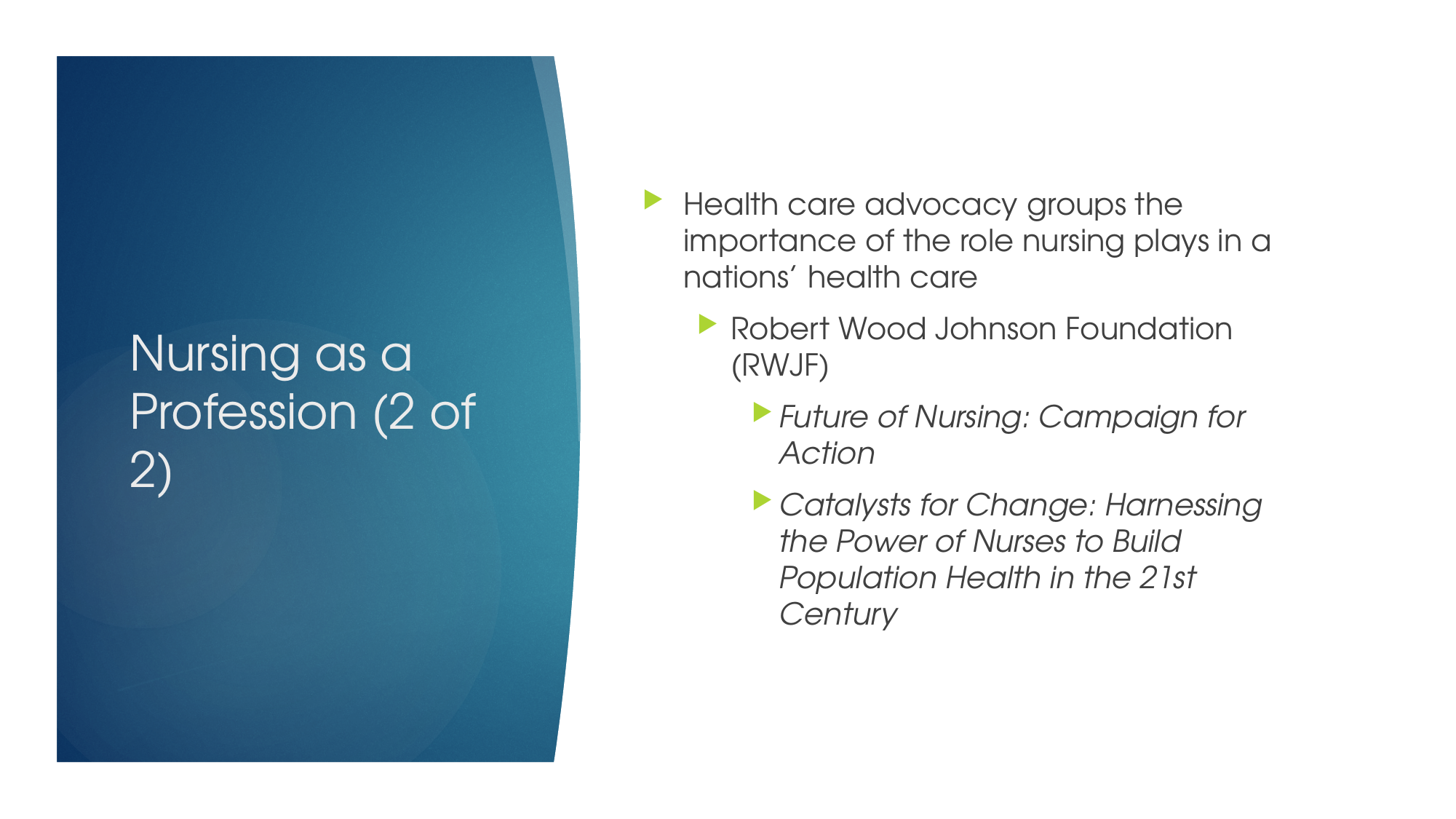

Health care advocacy groups the importance of the role nursing plays in a nations’ health care
Robert Wood Johnson Foundation (RWJF)
Future of Nursing: Campaign for Action
Catalysts for Change: Harnessing the Power of Nurses to Build Population Health in the 21st Century
# Nursing as a Profession (2 of 2)